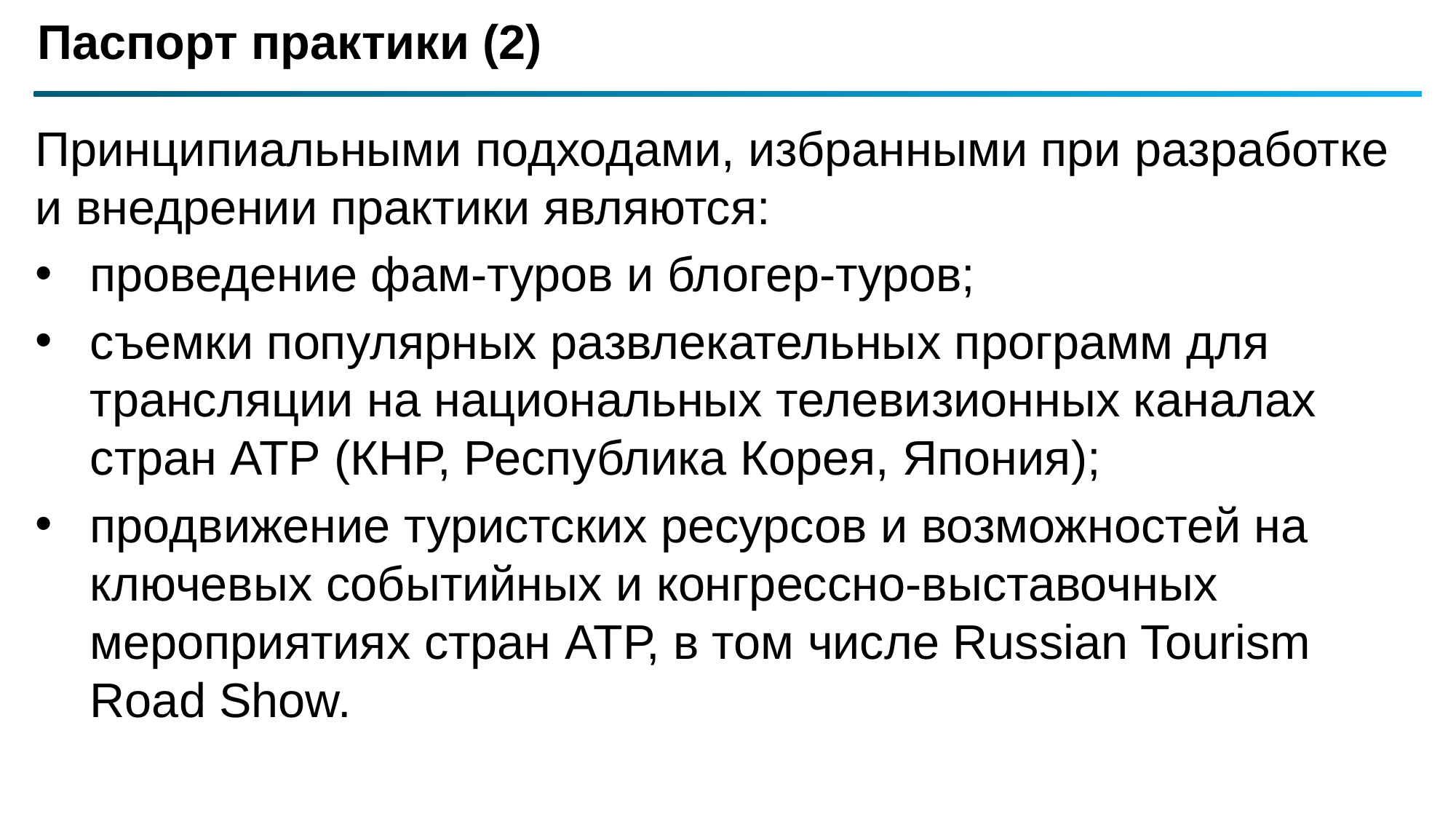

Паспорт практики (2)

Принципиальными подходами, избранными при разработке и внедрении практики являются:
проведение фам-туров и блогер-туров;
съемки популярных развлекательных программ для трансляции на национальных телевизионных каналах стран АТР (КНР, Республика Корея, Япония);
продвижение туристских ресурсов и возможностей на ключевых событийных и конгрессно-выставочных мероприятиях стран АТР, в том числе Russian Tourism Road Show.